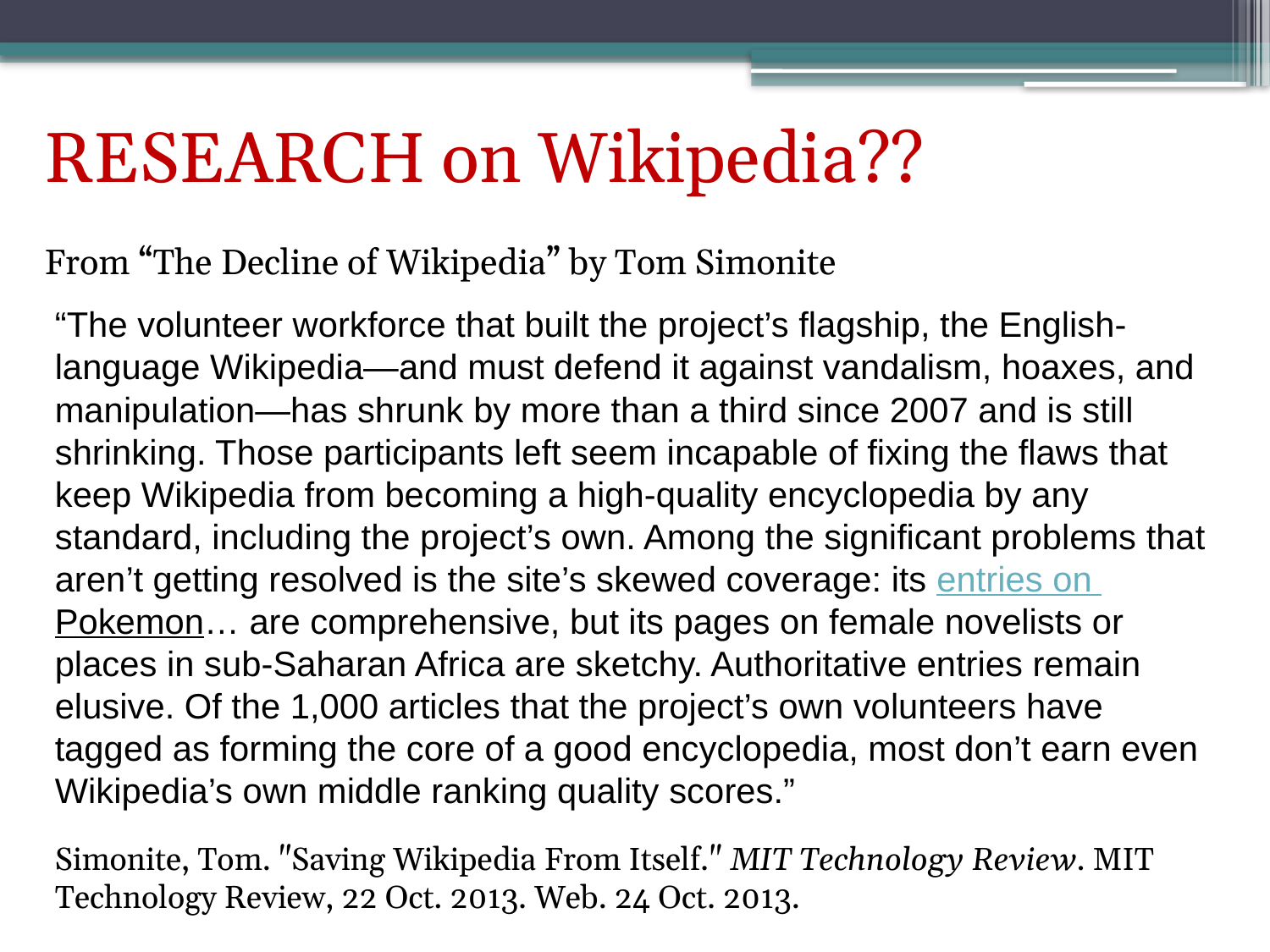

RESEARCH on Wikipedia??
From “The Decline of Wikipedia” by Tom Simonite

“The volunteer workforce that built the project’s flagship, the English-language Wikipedia—and must defend it against vandalism, hoaxes, and manipulation—has shrunk by more than a third since 2007 and is still shrinking. Those participants left seem incapable of fixing the flaws that keep Wikipedia from becoming a high-quality encyclopedia by any standard, including the project’s own. Among the significant problems that aren’t getting resolved is the site’s skewed coverage: its entries on Pokemon… are comprehensive, but its pages on female novelists or places in sub-Saharan Africa are sketchy. Authoritative entries remain elusive. Of the 1,000 articles that the project’s own volunteers have tagged as forming the core of a good encyclopedia, most don’t earn even Wikipedia’s own middle ranking quality scores.”
Simonite, Tom. "Saving Wikipedia From Itself." MIT Technology Review. MIT 	Technology Review, 22 Oct. 2013. Web. 24 Oct. 2013.